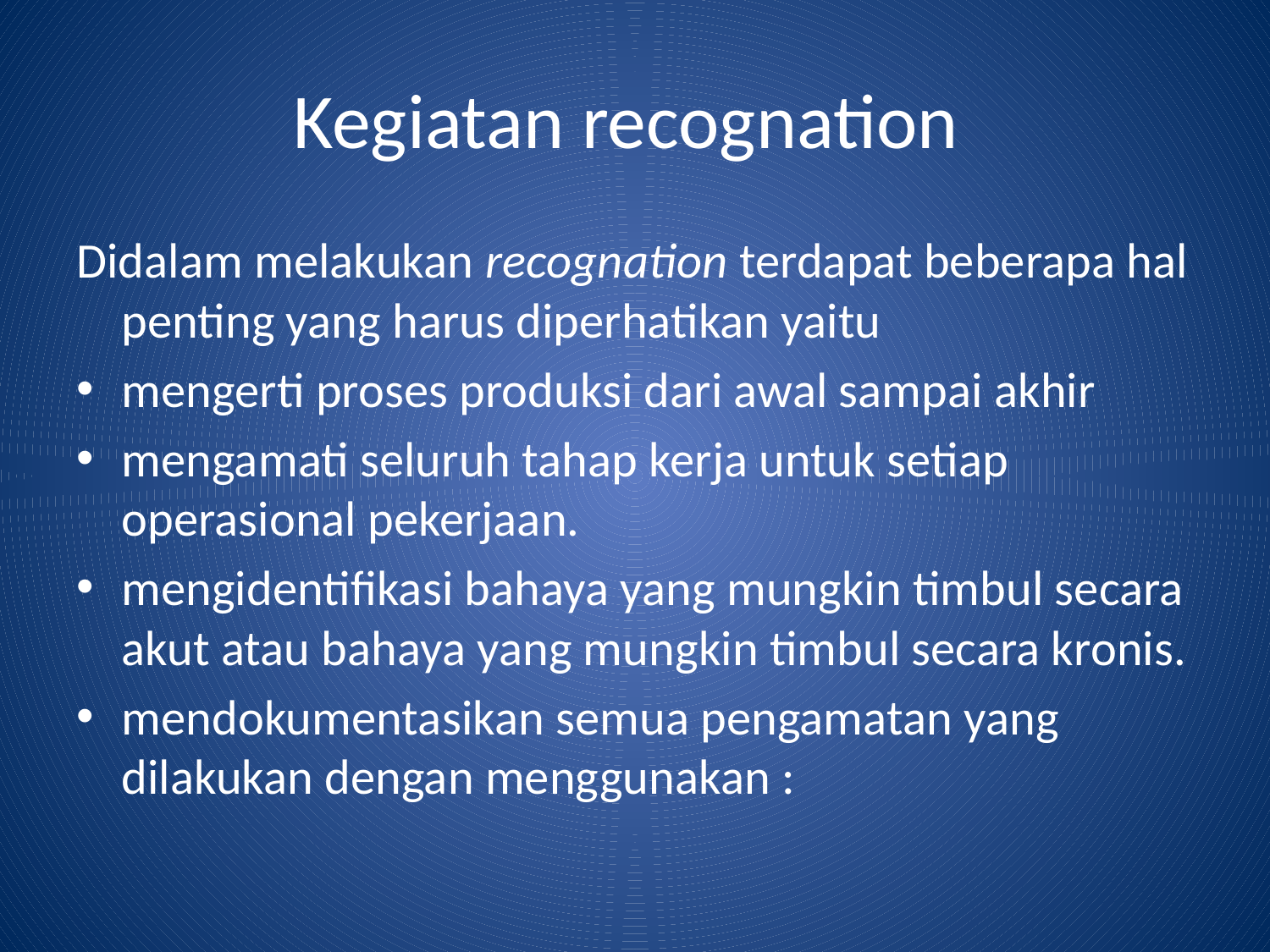

# Kegiatan recognation
Didalam melakukan recognation terdapat beberapa hal penting yang harus diperhatikan yaitu
mengerti proses produksi dari awal sampai akhir
mengamati seluruh tahap kerja untuk setiap operasional pekerjaan.
mengidentifikasi bahaya yang mungkin timbul secara akut atau bahaya yang mungkin timbul secara kronis.
mendokumentasikan semua pengamatan yang dilakukan dengan menggunakan :